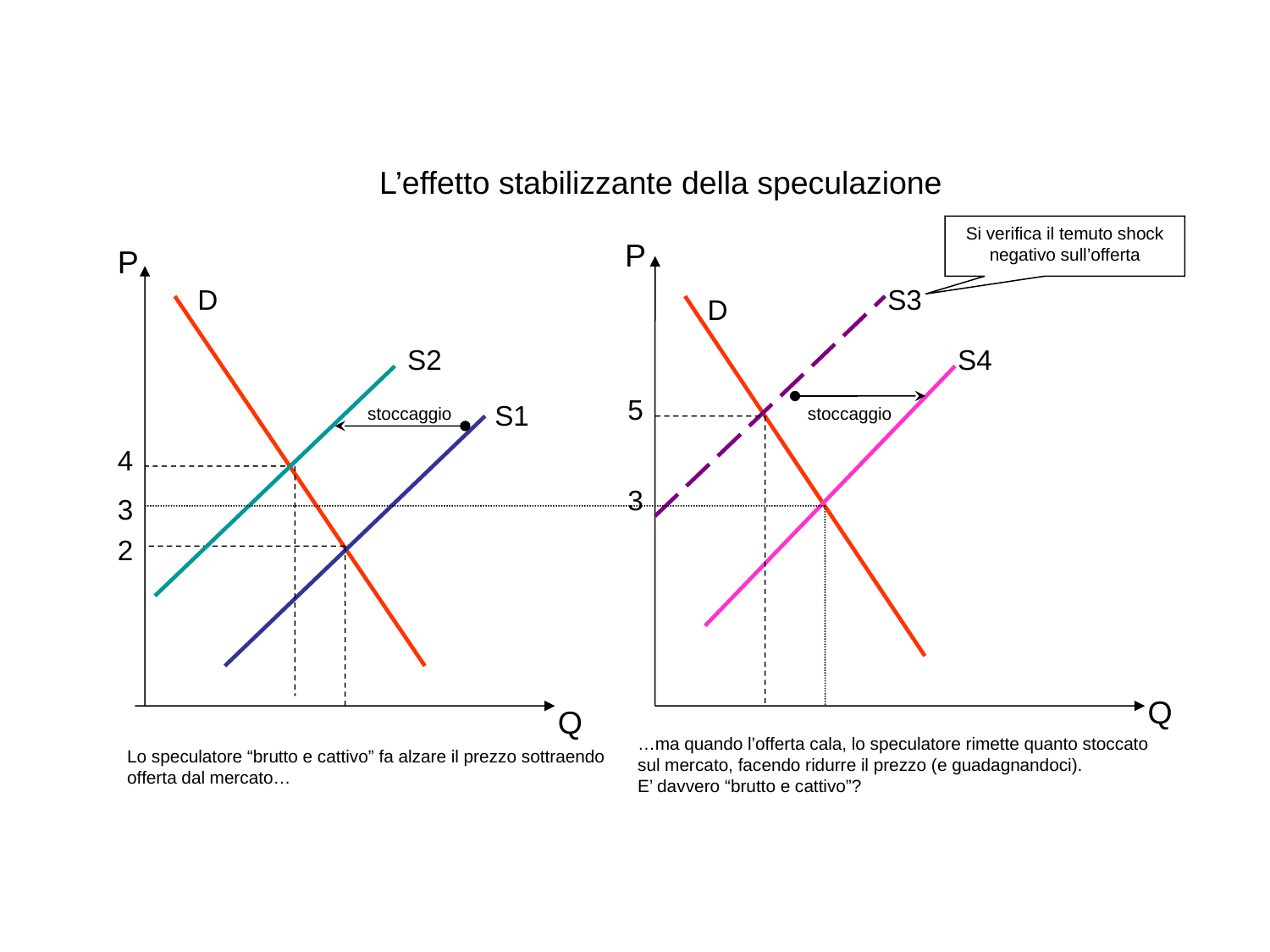

L’effetto stabilizzante della speculazione

[unsupported chart]

Si verifica il temuto shock negativo sull’offerta
P
P

D
S3
D

S2
S4

5
S1
stoccaggio
stoccaggio

4

3
3

2

Q
Q

…ma quando l’offerta cala, lo speculatore rimette quanto stoccato
sul mercato, facendo ridurre il prezzo (e guadagnandoci).
E’ davvero “brutto e cattivo”?
Lo speculatore “brutto e cattivo” fa alzare il prezzo sottraendo
offerta dal mercato…